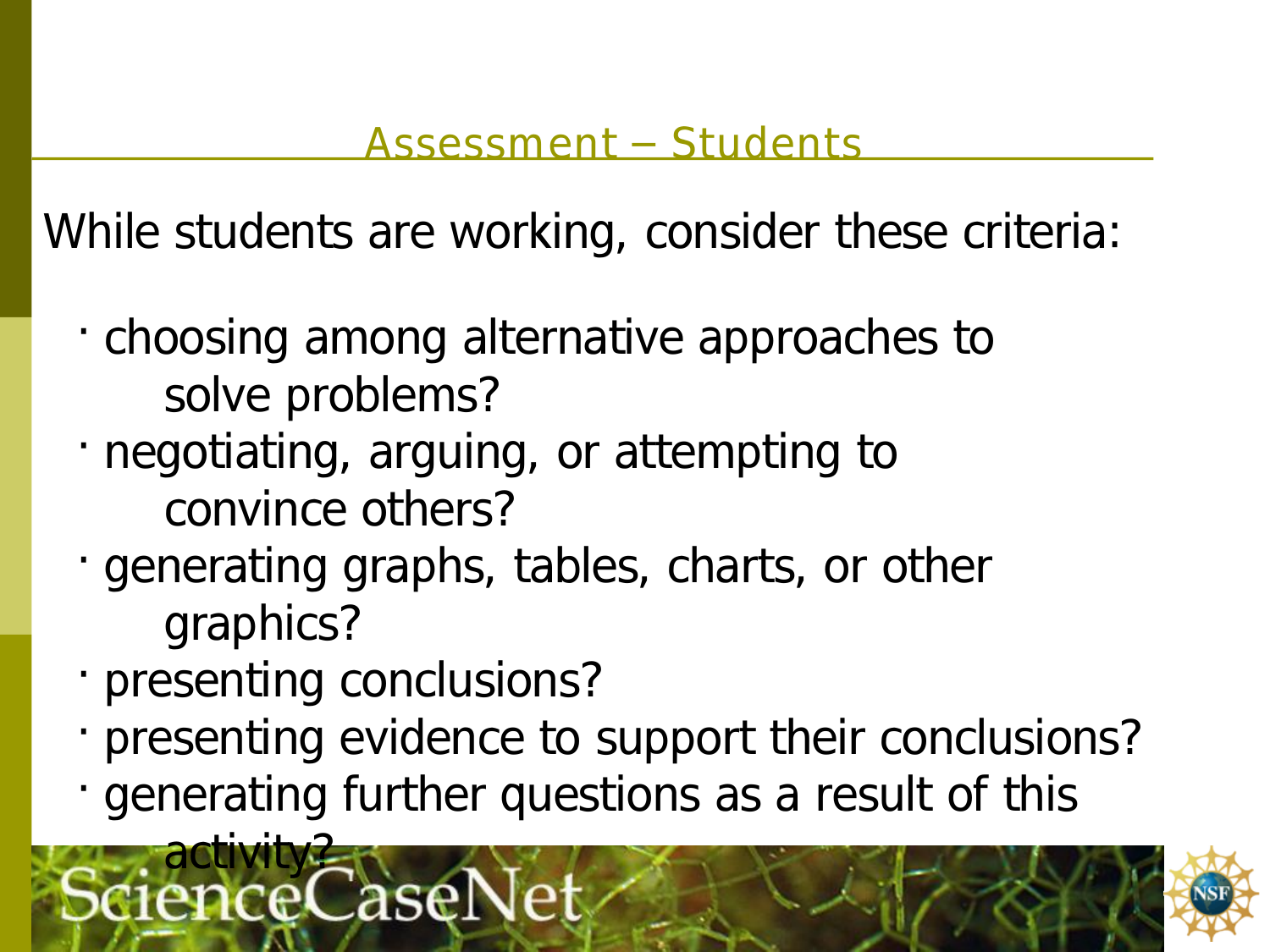

# Assessment – Students

While students are working, consider these criteria:

· choosing among alternative approaches to
      solve problems?
· negotiating, arguing, or attempting to
      convince others?
· generating graphs, tables, charts, or other
      graphics?
· presenting conclusions?
· presenting evidence to support their conclusions?
· generating further questions as a result of this
      activity?